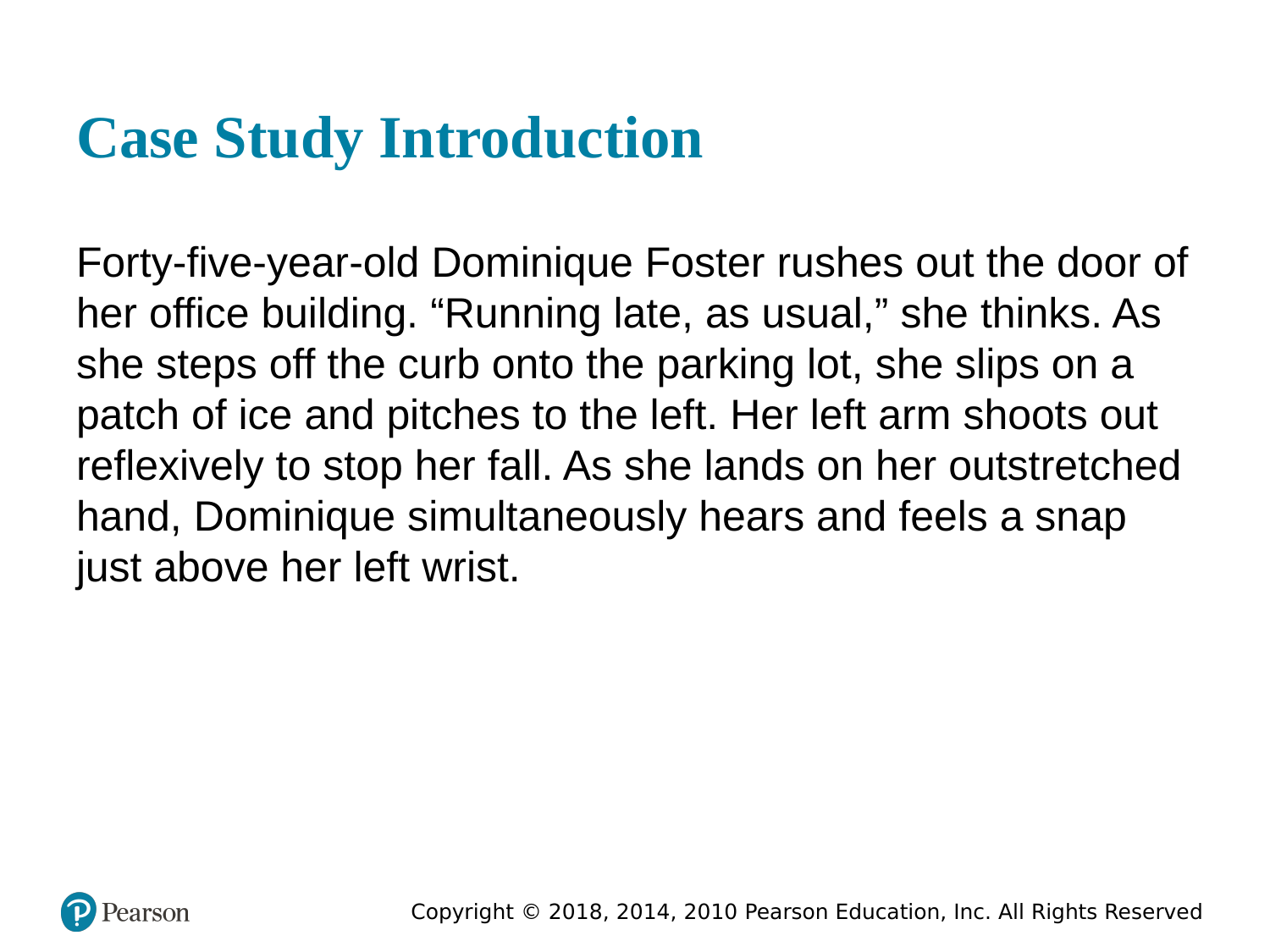

# Case Study Introduction
Forty-five-year-old Dominique Foster rushes out the door of her office building. “Running late, as usual,” she thinks. As she steps off the curb onto the parking lot, she slips on a patch of ice and pitches to the left. Her left arm shoots out reflexively to stop her fall. As she lands on her outstretched hand, Dominique simultaneously hears and feels a snap just above her left wrist.